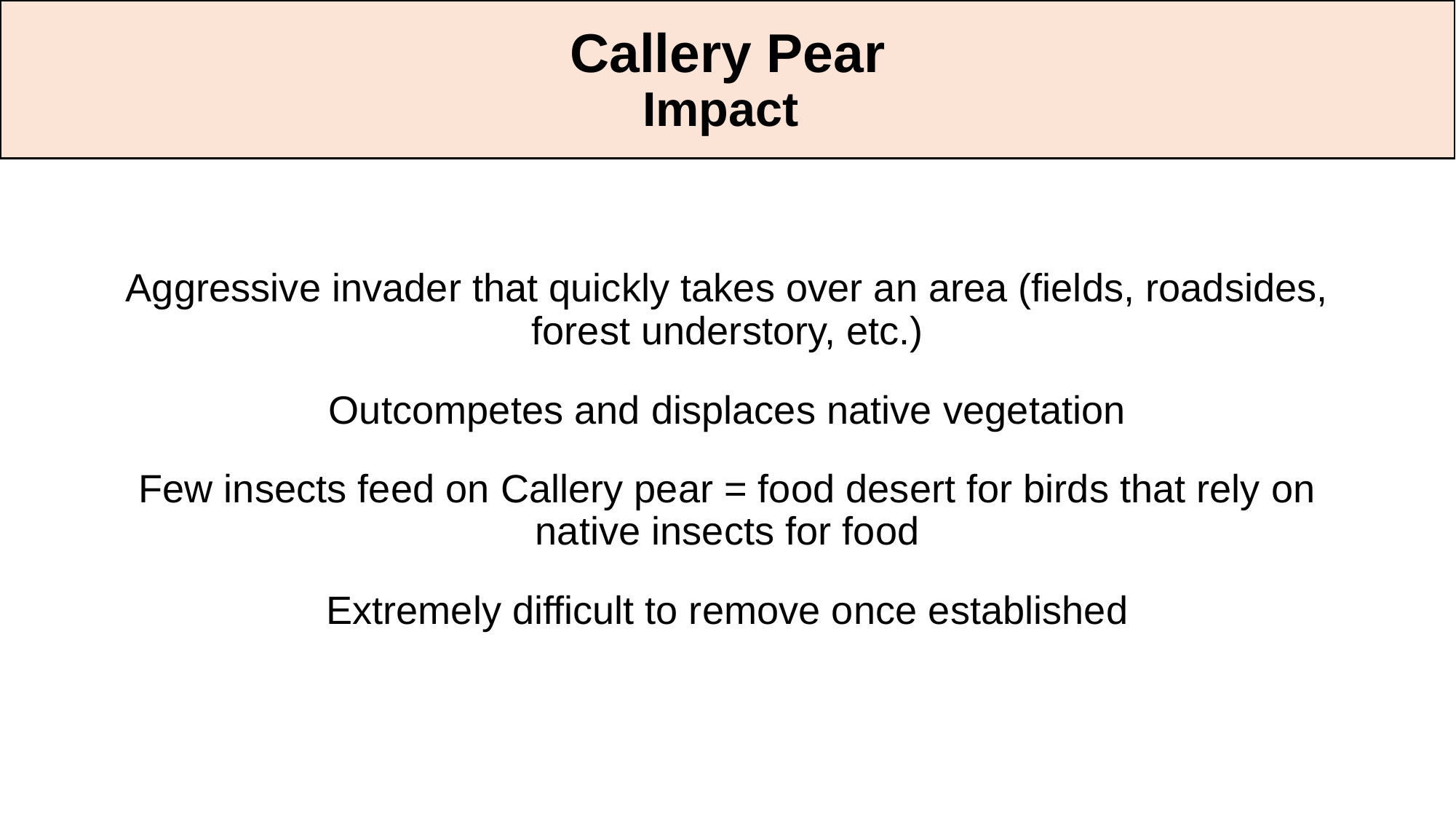

# Callery Pear Impact
Aggressive invader that quickly takes over an area (fields, roadsides, forest understory, etc.)
Outcompetes and displaces native vegetation
Few insects feed on Callery pear = food desert for birds that rely on native insects for food
Extremely difficult to remove once established